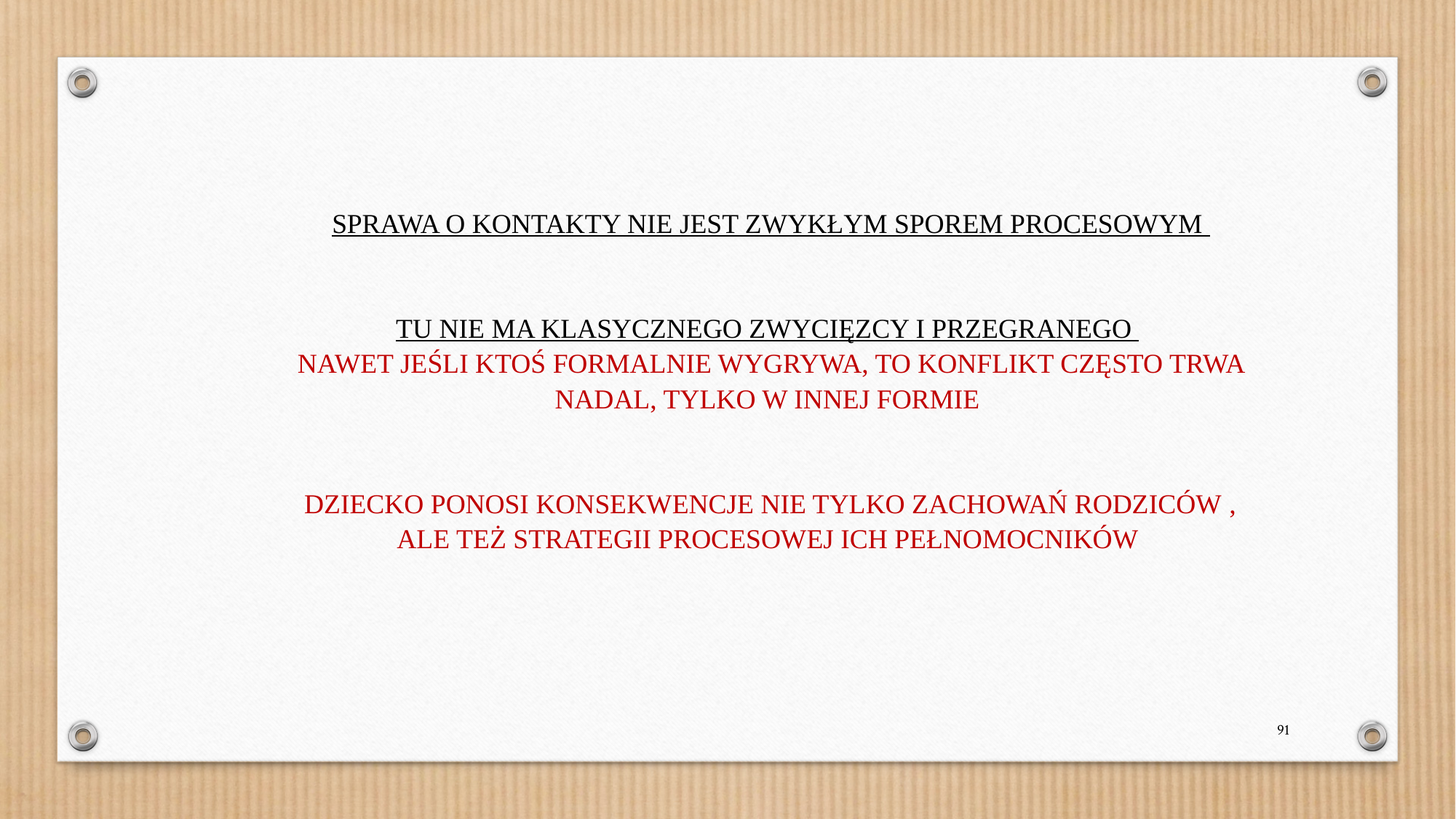

SPRAWA O KONTAKTY NIE JEST ZWYKŁYM SPOREM PROCESOWYM

TU NIE MA KLASYCZNEGO ZWYCIĘZCY I PRZEGRANEGO
NAWET JEŚLI KTOŚ FORMALNIE WYGRYWA, TO KONFLIKT CZĘSTO TRWA NADAL, TYLKO W INNEJ FORMIE

DZIECKO PONOSI KONSEKWENCJE NIE TYLKO ZACHOWAŃ RODZICÓW ‚
ALE TEŻ STRATEGII PROCESOWEJ ICH PEŁNOMOCNIKÓW
91